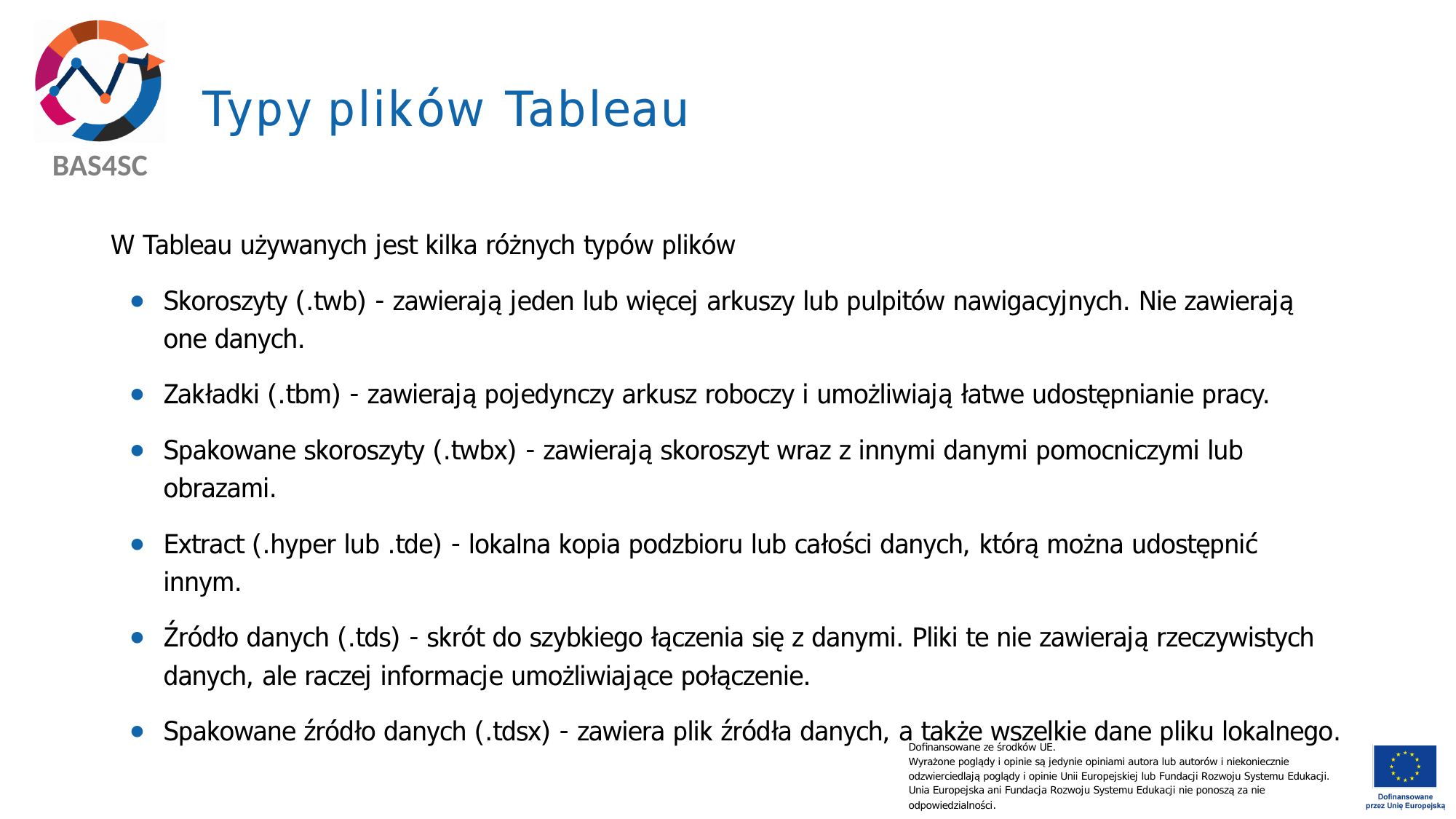

# Typy plików Tableau
W Tableau używanych jest kilka różnych typów plików
Skoroszyty (.twb) - zawierają jeden lub więcej arkuszy lub pulpitów nawigacyjnych. Nie zawierają one danych.
Zakładki (.tbm) - zawierają pojedynczy arkusz roboczy i umożliwiają łatwe udostępnianie pracy.
Spakowane skoroszyty (.twbx) - zawierają skoroszyt wraz z innymi danymi pomocniczymi lub obrazami.
Extract (.hyper lub .tde) - lokalna kopia podzbioru lub całości danych, którą można udostępnić innym.
Źródło danych (.tds) - skrót do szybkiego łączenia się z danymi. Pliki te nie zawierają rzeczywistych danych, ale raczej informacje umożliwiające połączenie.
Spakowane źródło danych (.tdsx) - zawiera plik źródła danych, a także wszelkie dane pliku lokalnego.